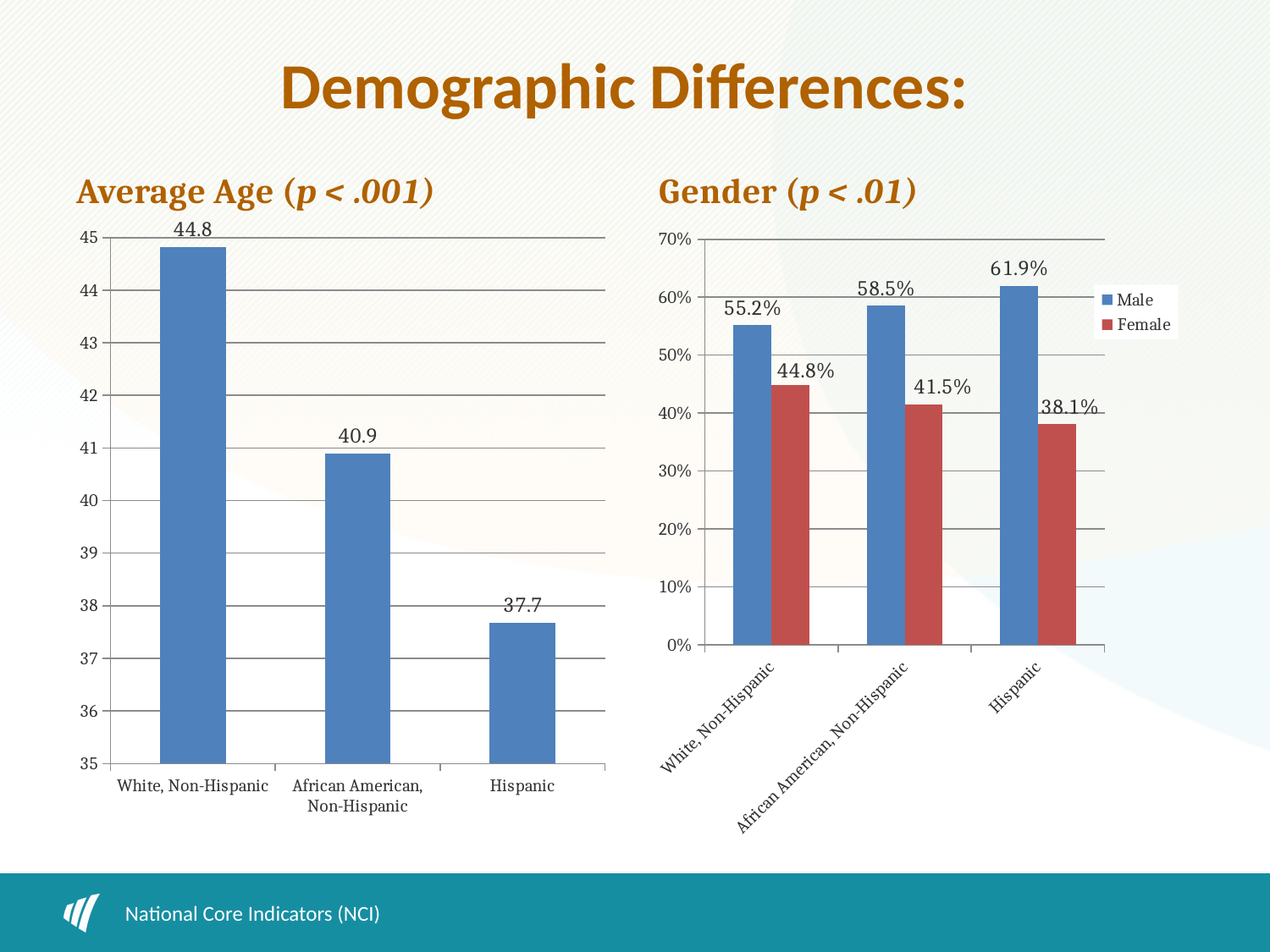

# Demographic Differences:
Average Age (p < .001)
Gender (p < .01)

### Chart

| Category |  |
|---|---|
| White, Non-Hispanic | 44.82478833490136 |
| African American, Non-Hispanic | 40.90253671562067 |
| Hispanic | 37.67543859649123 |

### Chart

| Category | Male | Female |
|---|---|---|
| White, Non-Hispanic | 0.5519518811180566 | 0.4480481188819436 |
| African American, Non-Hispanic | 0.5851158645276271 | 0.41488413547237196 |
| Hispanic | 0.6192560175054742 | 0.38074398249452956 |
National Core Indicators (NCI)